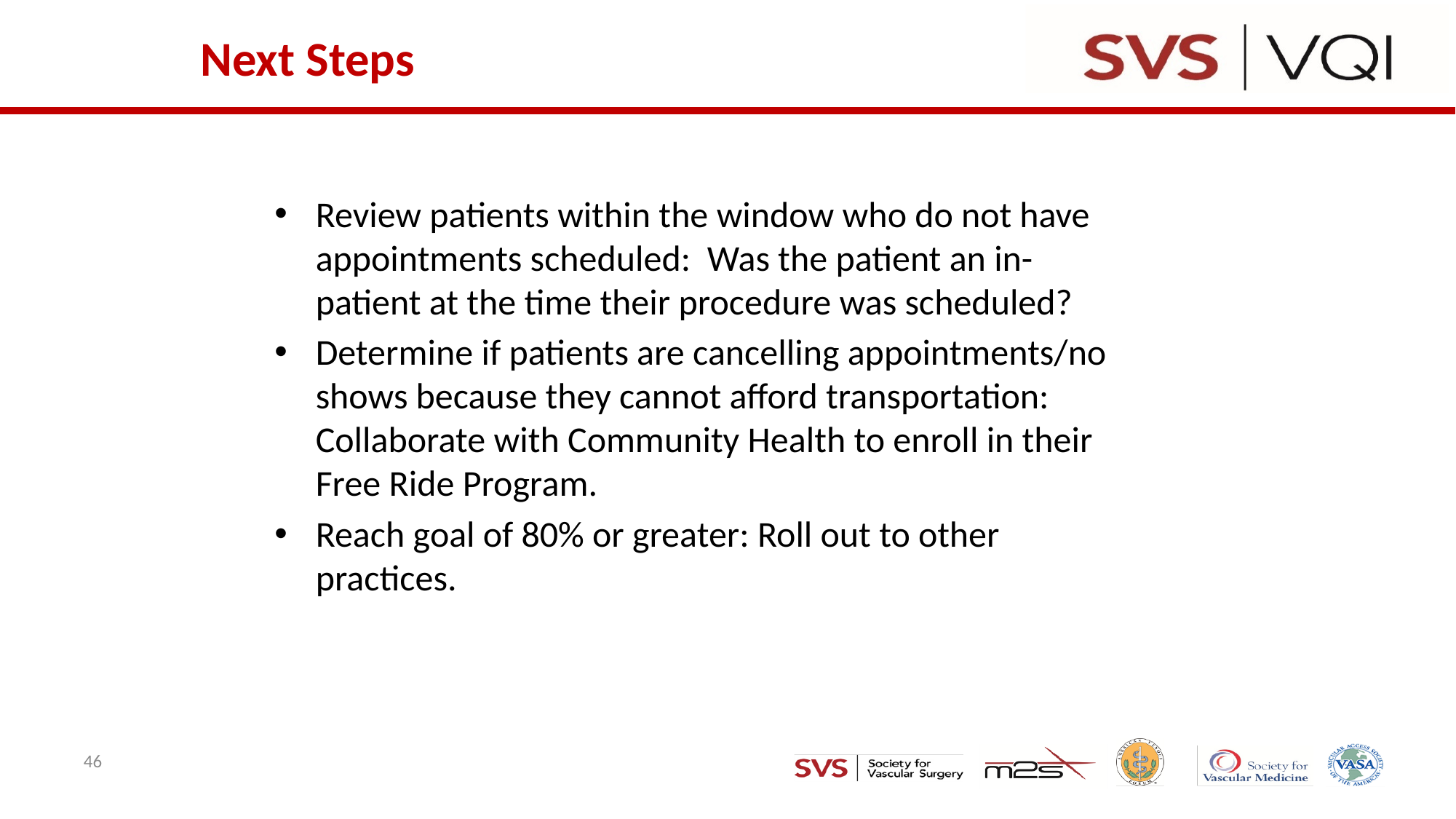

Next Steps
Review patients within the window who do not have appointments scheduled:  Was the patient an in-patient at the time their procedure was scheduled?
Determine if patients are cancelling appointments/no shows because they cannot afford transportation: Collaborate with Community Health to enroll in their Free Ride Program.
Reach goal of 80% or greater: Roll out to other practices.
46